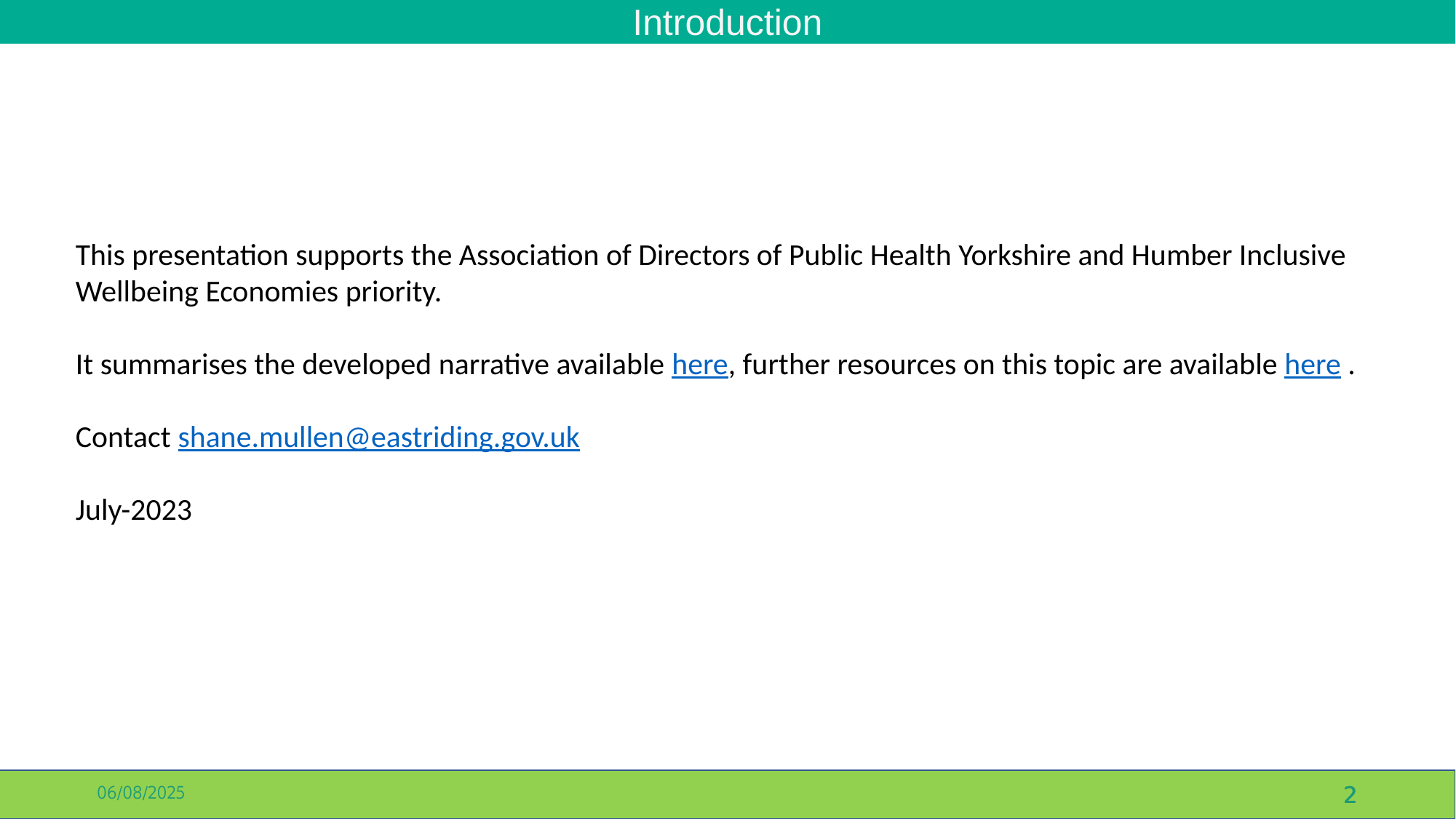

# Introduction

This presentation supports the Association of Directors of Public Health Yorkshire and Humber Inclusive Wellbeing Economies priority.

It summarises the developed narrative available here, further resources on this topic are available here .

Contact shane.mullen@eastriding.gov.uk

July-2023